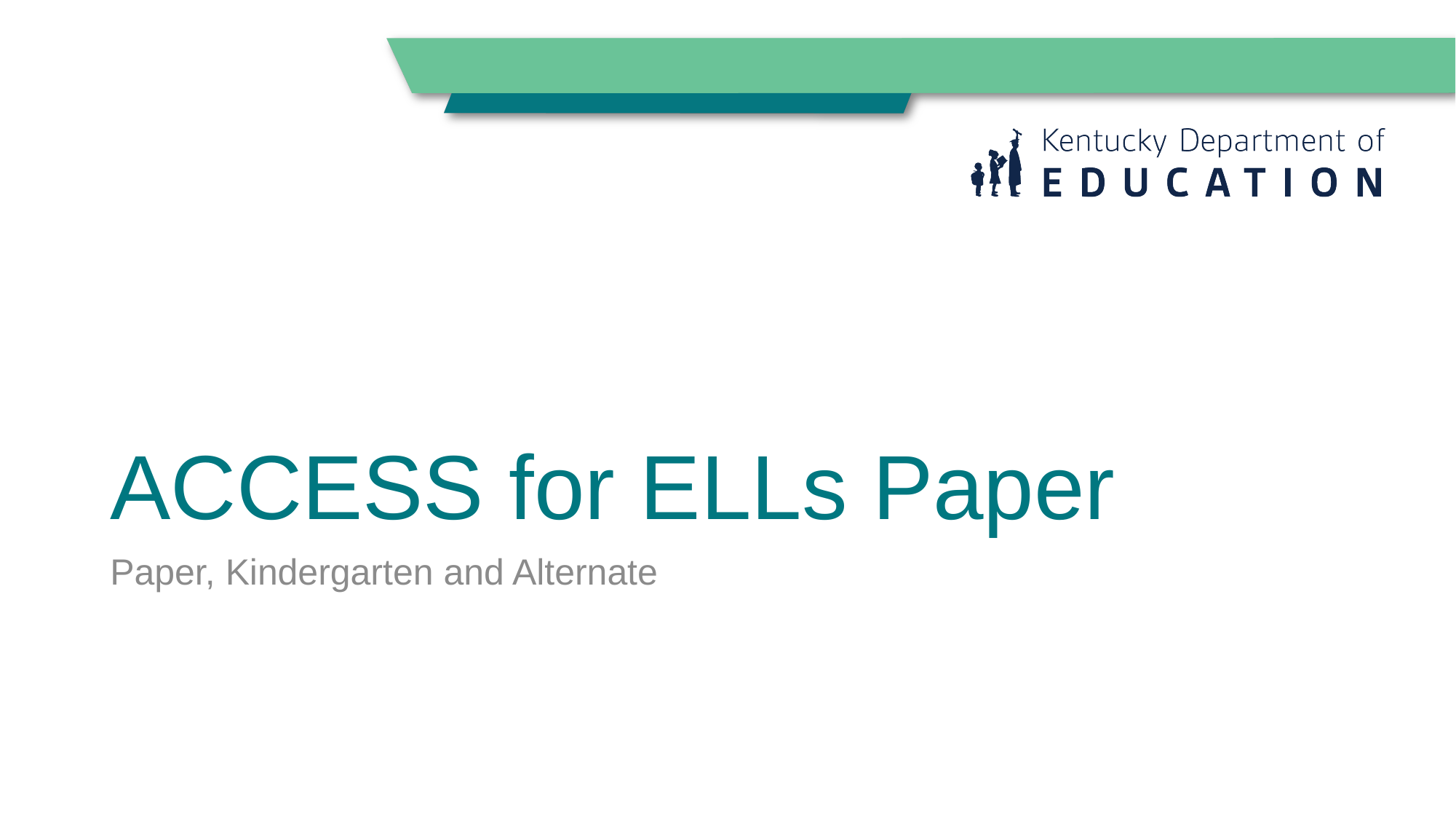

# ACCESS for ELLs Paper
Paper, Kindergarten and Alternate